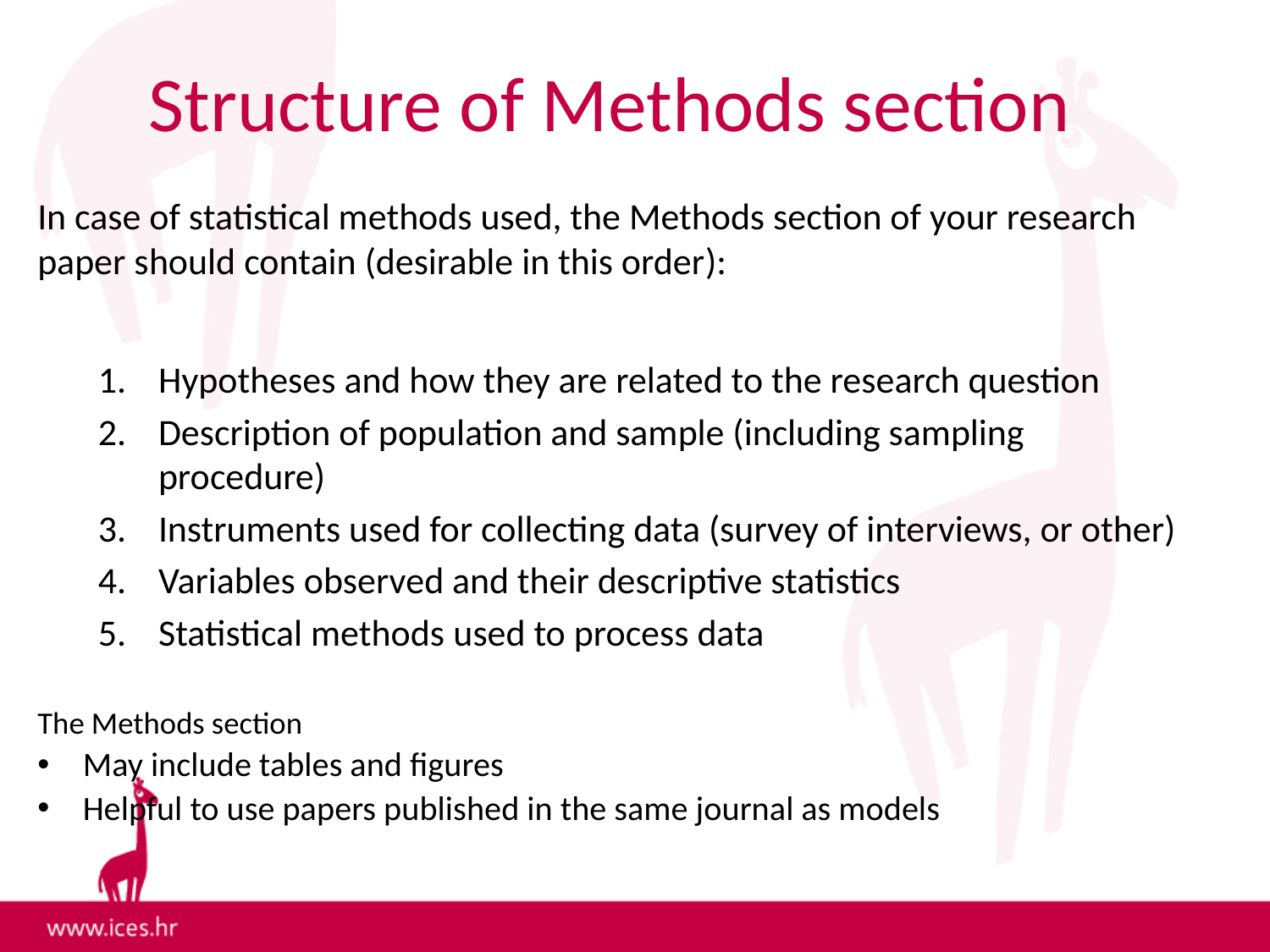

# Structure of Methods section
In case of statistical methods used, the Methods section of your research paper should contain (desirable in this order):

Hypotheses and how they are related to the research question
Description of population and sample (including sampling procedure)
Instruments used for collecting data (survey of interviews, or other)
Variables observed and their descriptive statistics
Statistical methods used to process data

The Methods section
May include tables and figures
Helpful to use papers published in the same journal as models